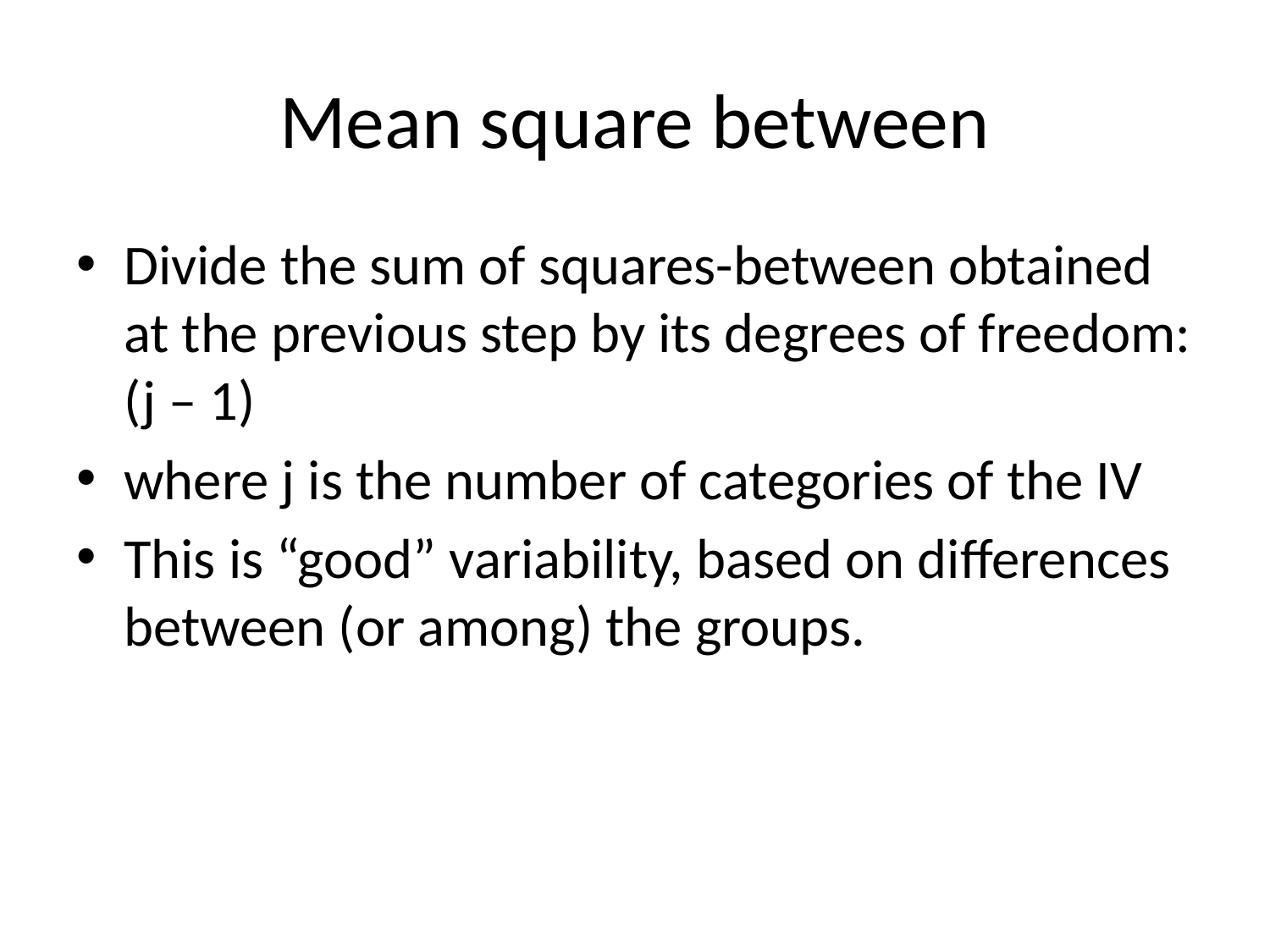

# Mean square between
Divide the sum of squares-between obtained at the previous step by its degrees of freedom: (j – 1)
where j is the number of categories of the IV
This is “good” variability, based on differences between (or among) the groups.